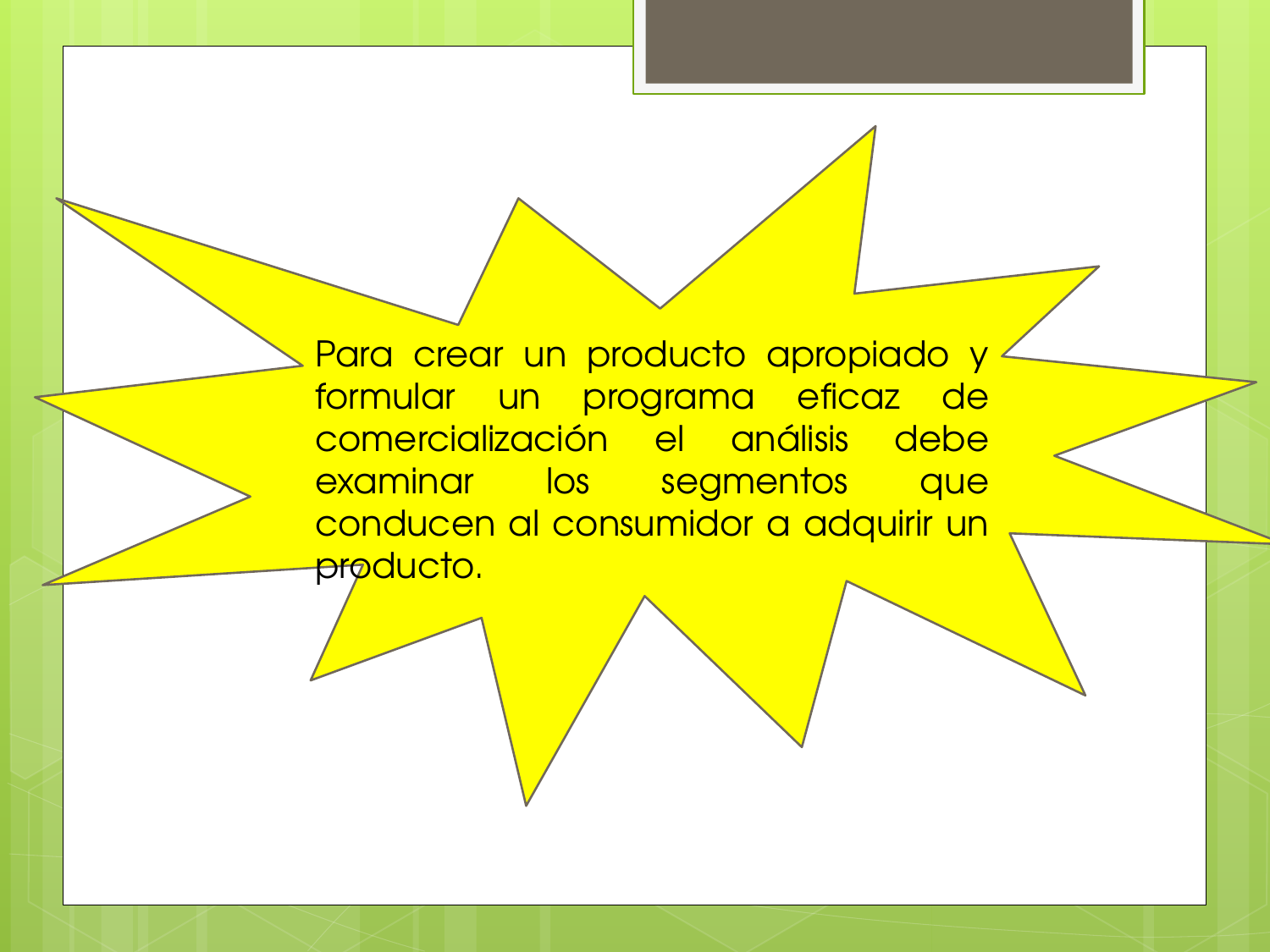

Para crear un producto apropiado y formular un programa eficaz de comercialización el análisis debe examinar los segmentos que conducen al consumidor a adquirir un producto.